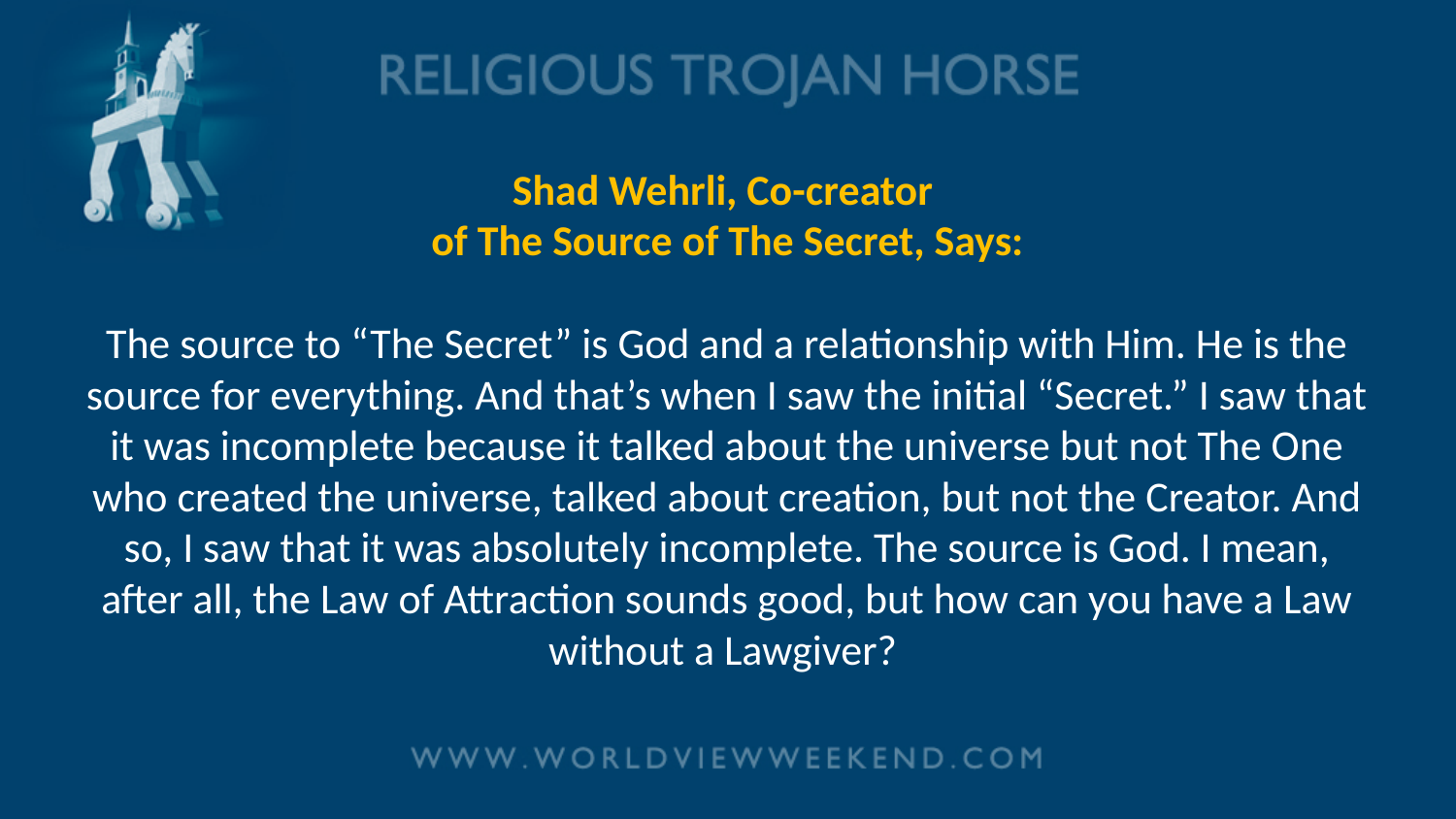

# Shad Wehrli, Co-creator of The Source of The Secret, Says: The source to “The Secret” is God and a relationship with Him. He is the source for everything. And that’s when I saw the initial “Secret.” I saw that it was incomplete because it talked about the universe but not The One who created the universe, talked about creation, but not the Creator. And so, I saw that it was absolutely incomplete. The source is God. I mean, after all, the Law of Attraction sounds good, but how can you have a Law without a Lawgiver?